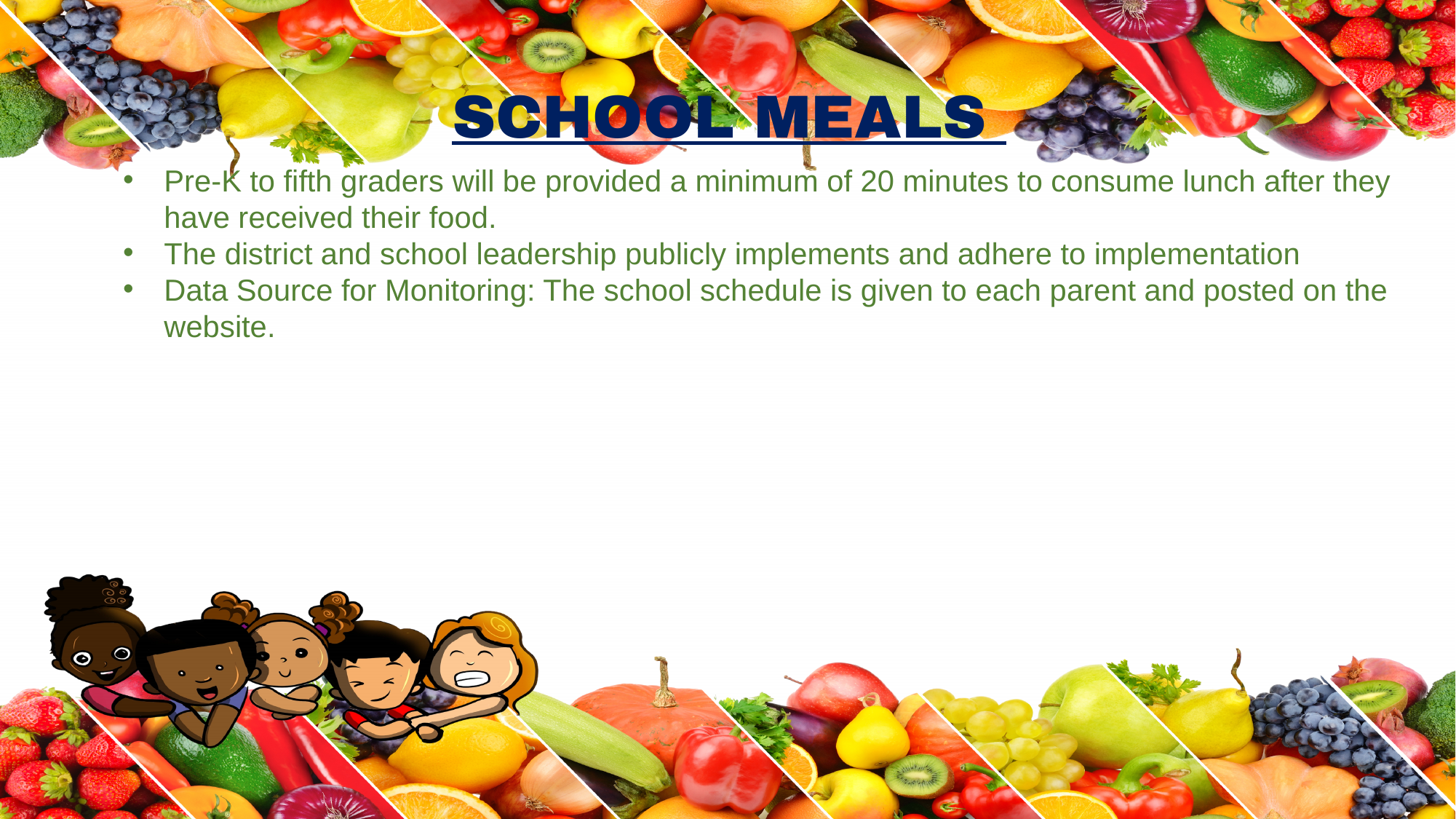

SCHOOL MEALS
Pre-K to fifth graders will be provided a minimum of 20 minutes to consume lunch after they have received their food.
The district and school leadership publicly implements and adhere to implementation
Data Source for Monitoring: The school schedule is given to each parent and posted on the website.